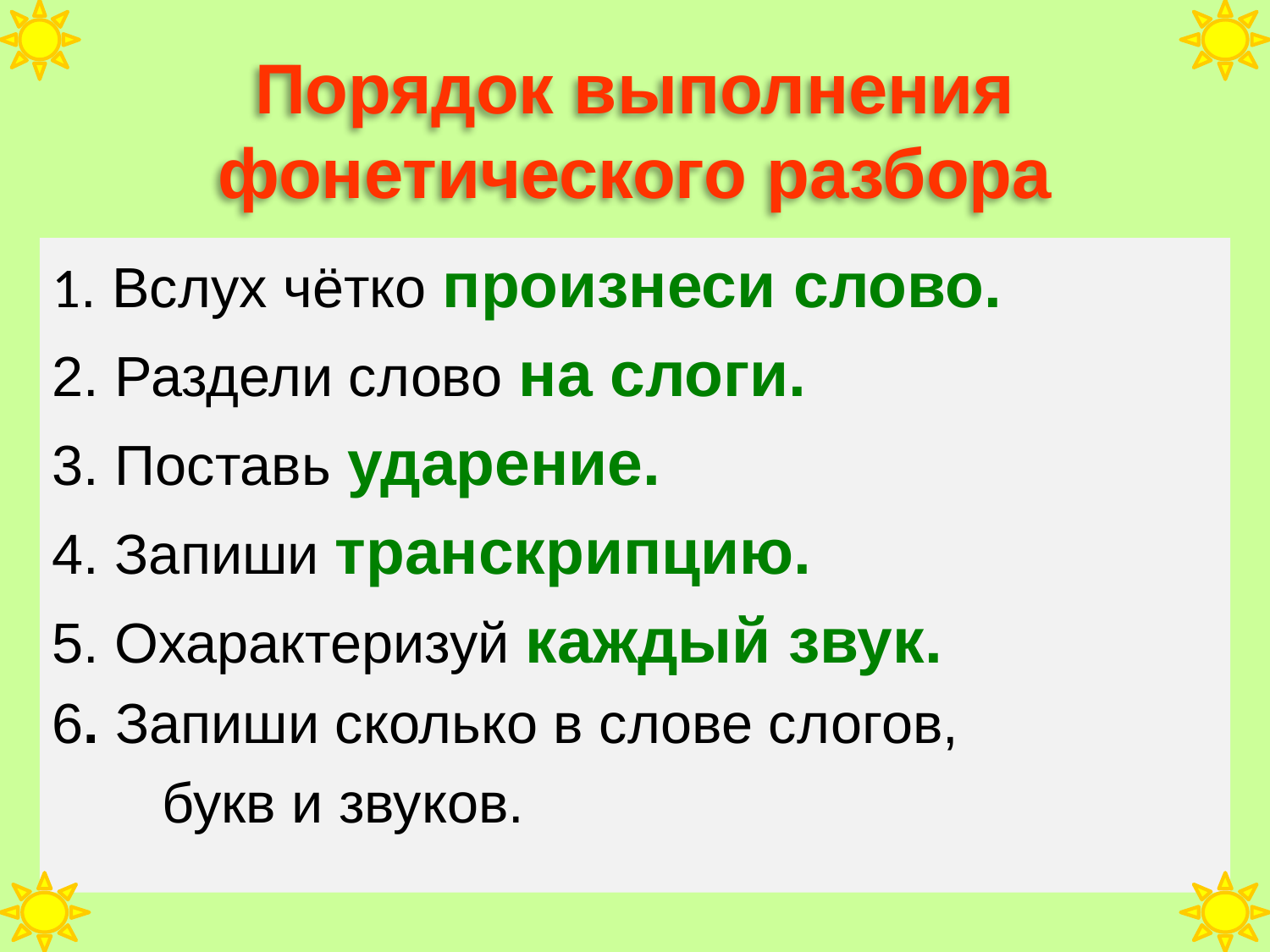

# Порядок выполнения фонетического разбора
1. Вслух чётко произнеси слово.
2. Раздели слово на слоги.
3. Поставь ударение.
4. Запиши транскрипцию.
5. Охарактеризуй каждый звук.
6. Запиши сколько в слове слогов,
       букв и звуков.